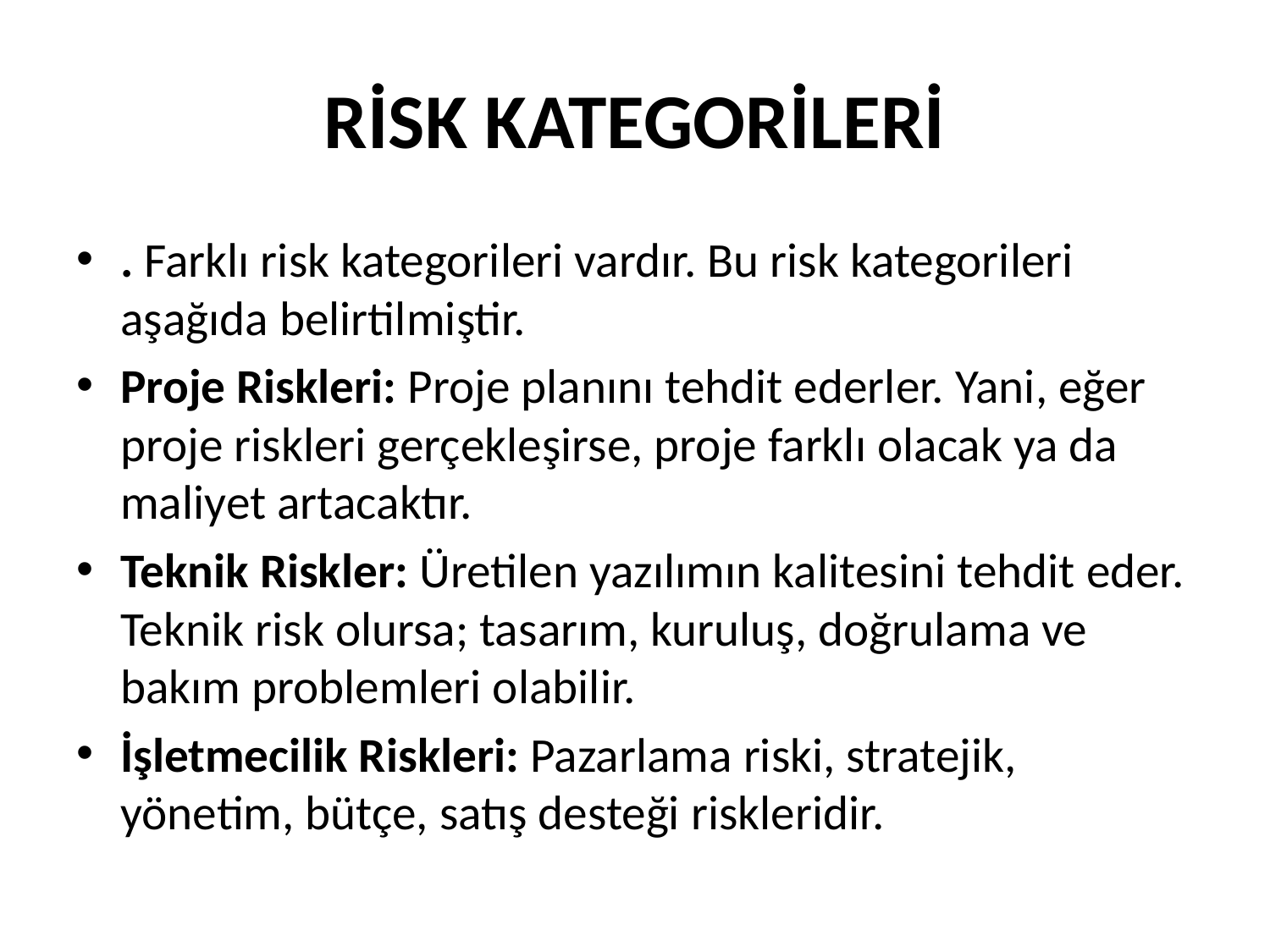

# RİSK KATEGORİLERİ
. Farklı risk kategorileri vardır. Bu risk kategorileri aşağıda belirtilmiştir.
Proje Riskleri: Proje planını tehdit ederler. Yani, eğer proje riskleri gerçekleşirse, proje farklı olacak ya da maliyet artacaktır.
Teknik Riskler: Üretilen yazılımın kalitesini tehdit eder. Teknik risk olursa; tasarım, kuruluş, doğrulama ve bakım problemleri olabilir.
İşletmecilik Riskleri: Pazarlama riski, stratejik, yönetim, bütçe, satış desteği riskleridir.